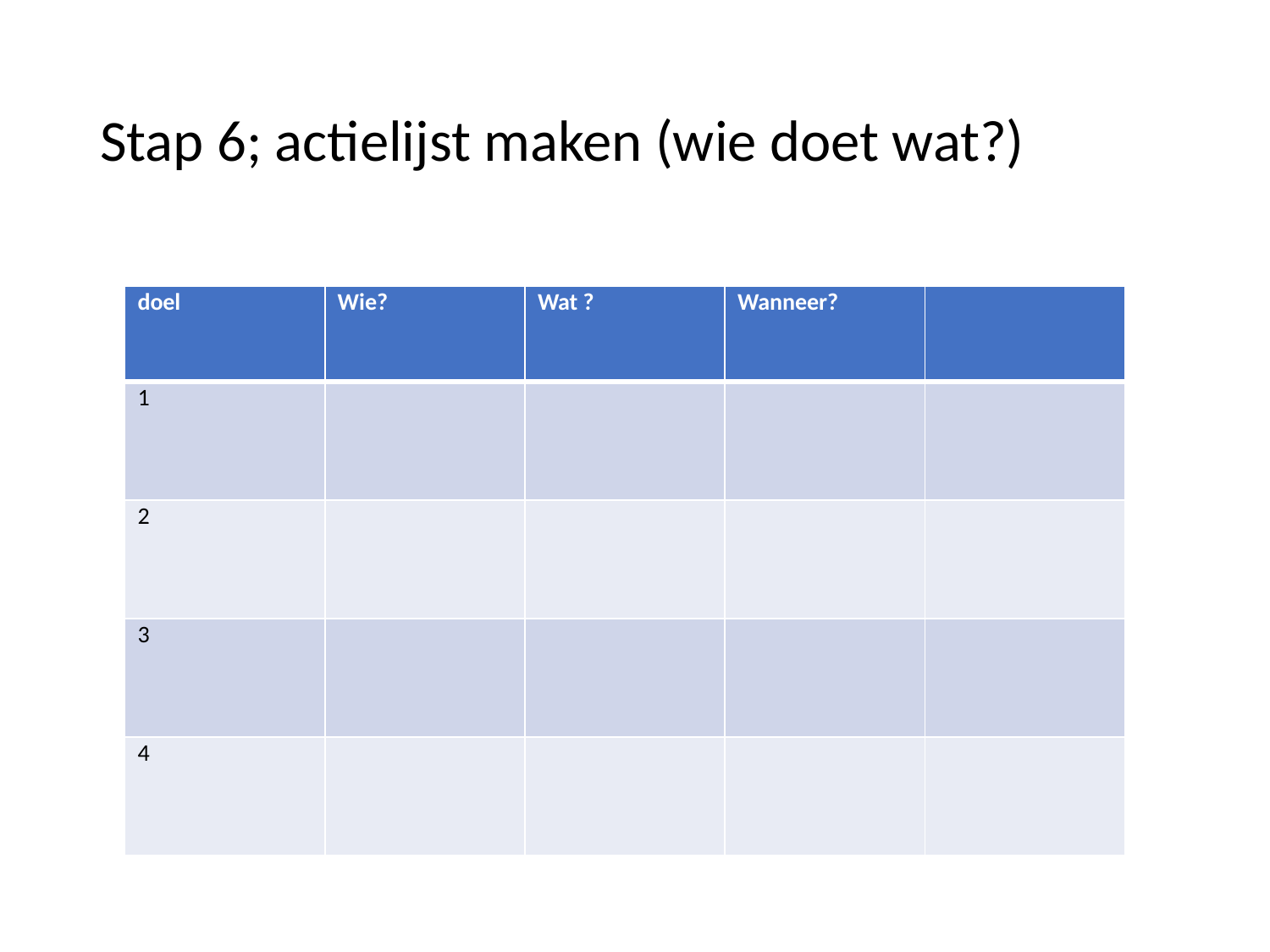

# Stap 6; actielijst maken (wie doet wat?)
| doel | Wie? | Wat ? | Wanneer? |  |
| --- | --- | --- | --- | --- |
| 1 |  |  |  |  |
| 2 |  |  |  |  |
| 3 |  |  |  |  |
| 4 |  |  |  |  |